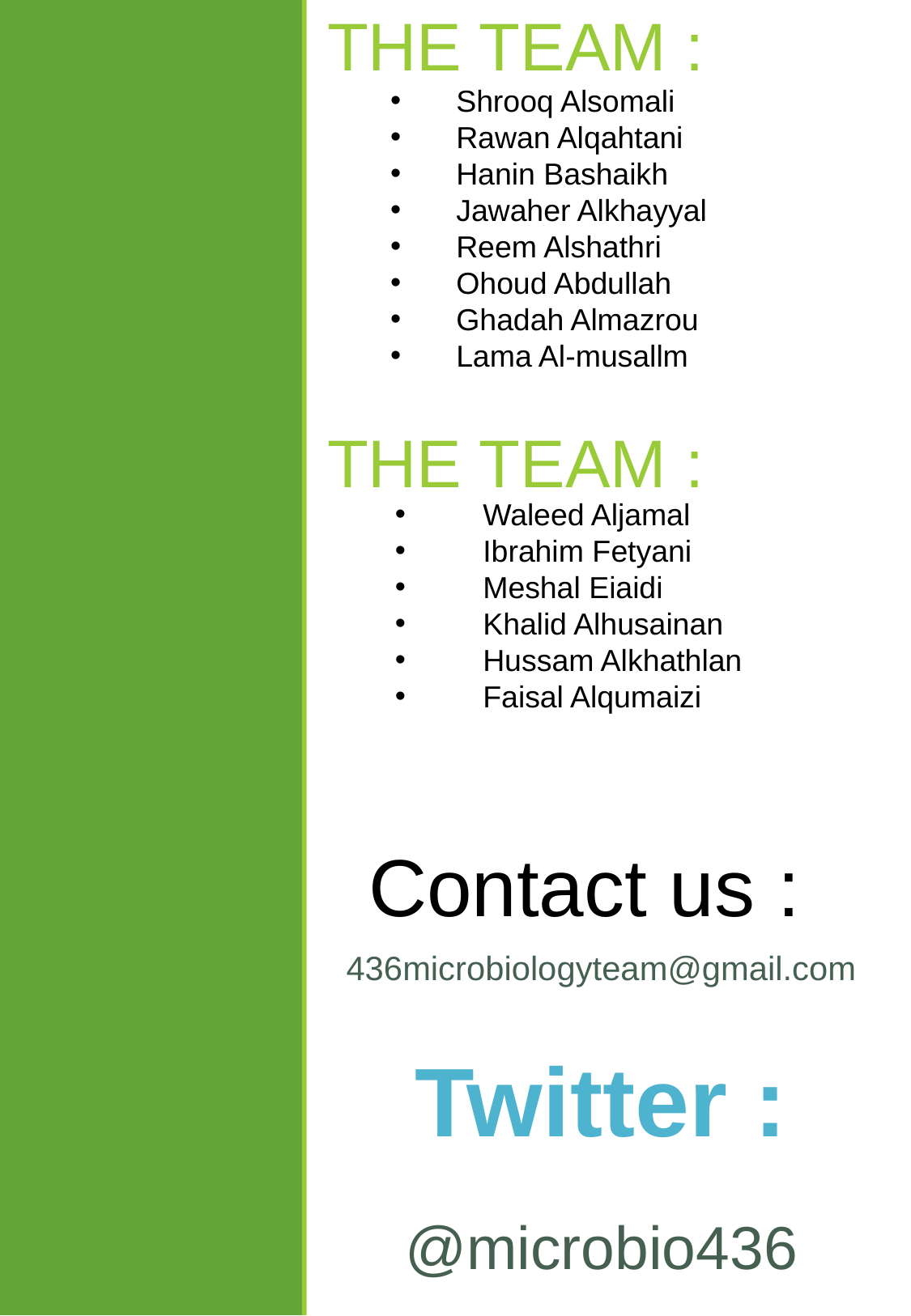

THE TEAM :
Shrooq Alsomali
Rawan Alqahtani
Hanin Bashaikh
Jawaher Alkhayyal
Reem Alshathri
Ohoud Abdullah
Ghadah Almazrou
Lama Al-musallm
THE TEAM :
Waleed Aljamal
Ibrahim Fetyani
Meshal Eiaidi
Khalid Alhusainan
Hussam Alkhathlan
Faisal Alqumaizi
Contact us :
436microbiologyteam@gmail.com

Twitter :

@microbio436